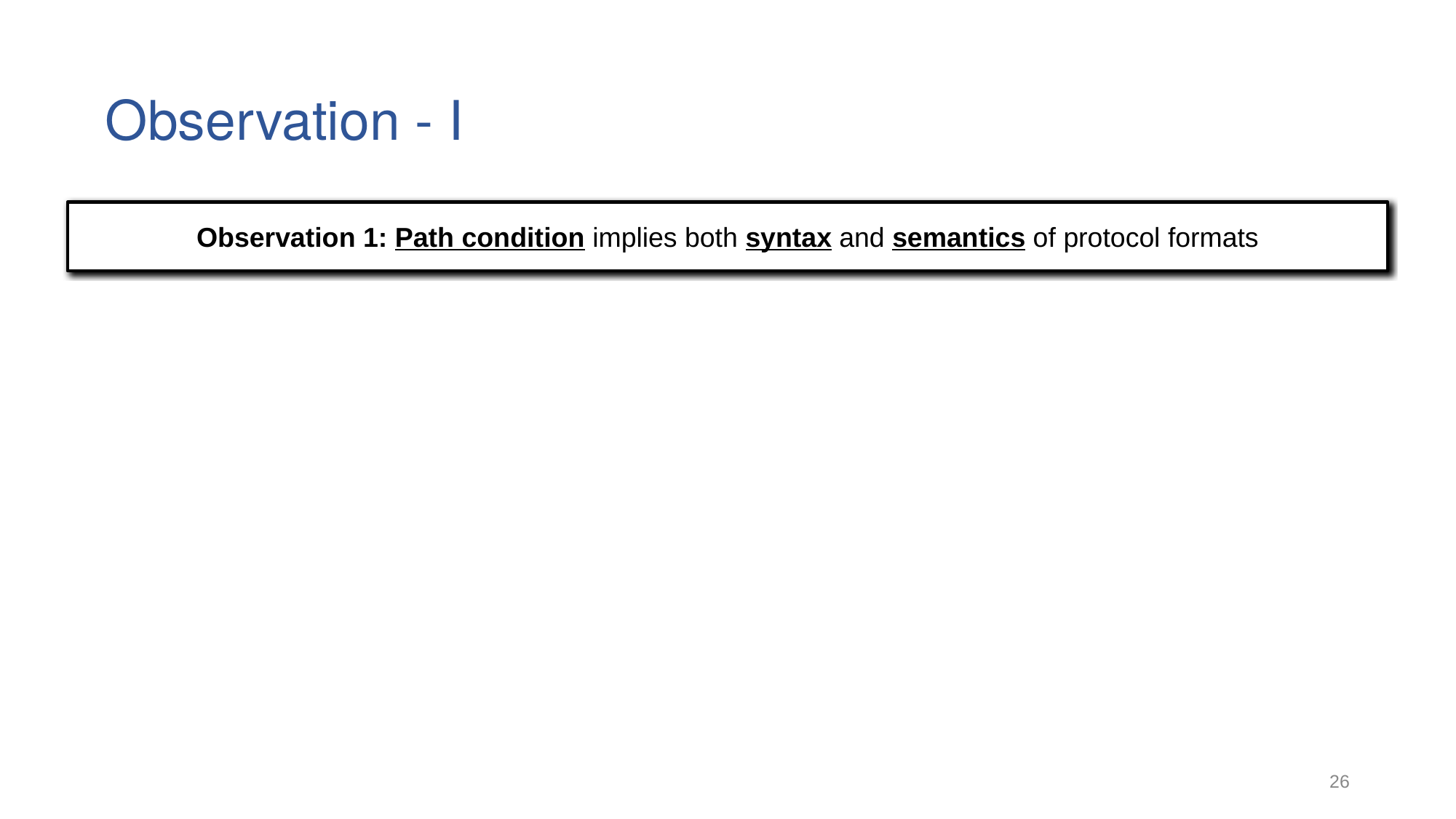

# Observation - I
Observation 1: Path condition implies both syntax and semantics of protocol formats
26